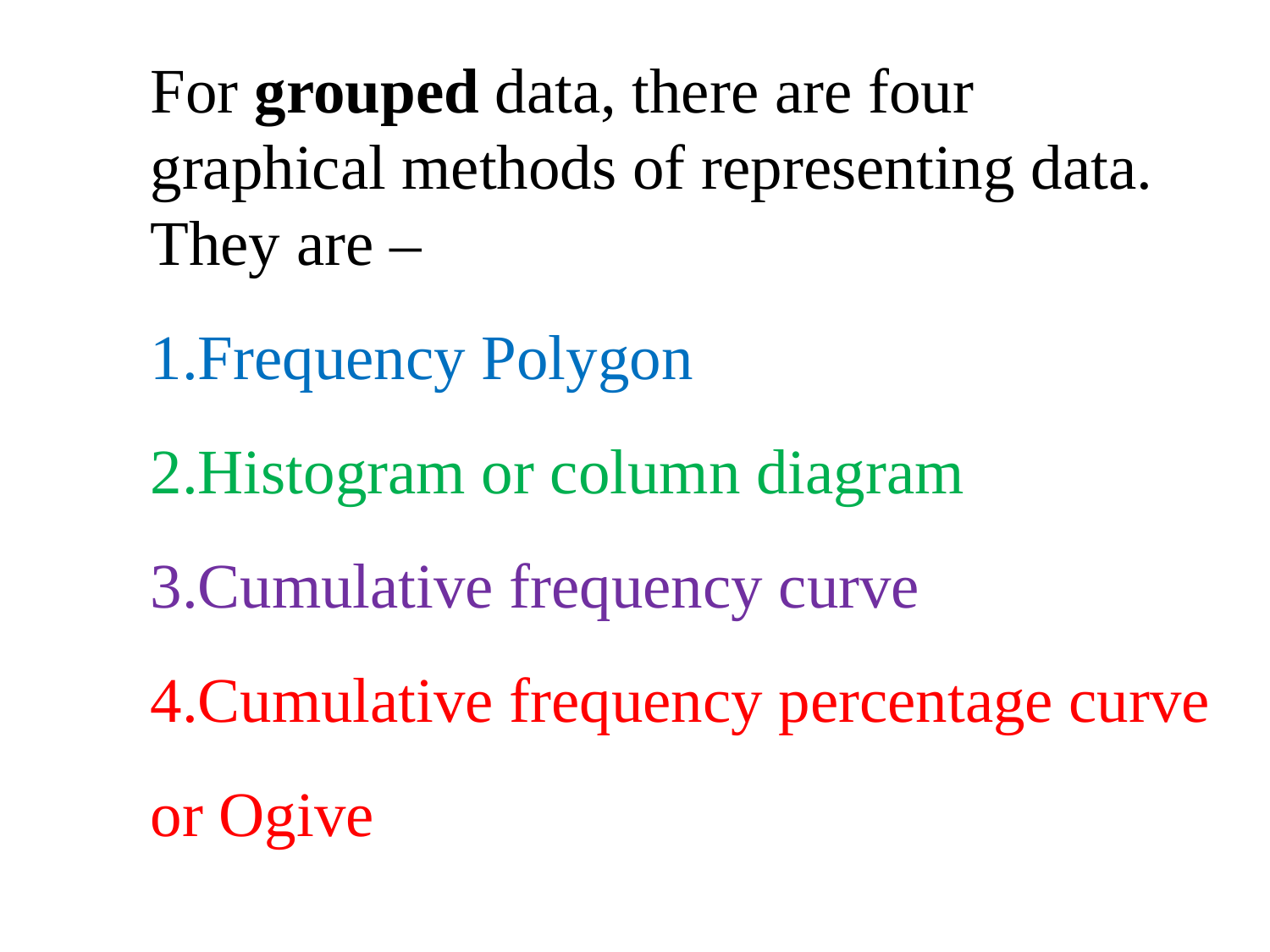

For grouped data, there are four graphical methods of representing data. They are –
1.Frequency Polygon
2.Histogram or column diagram
3.Cumulative frequency curve
4.Cumulative frequency percentage curve or Ogive